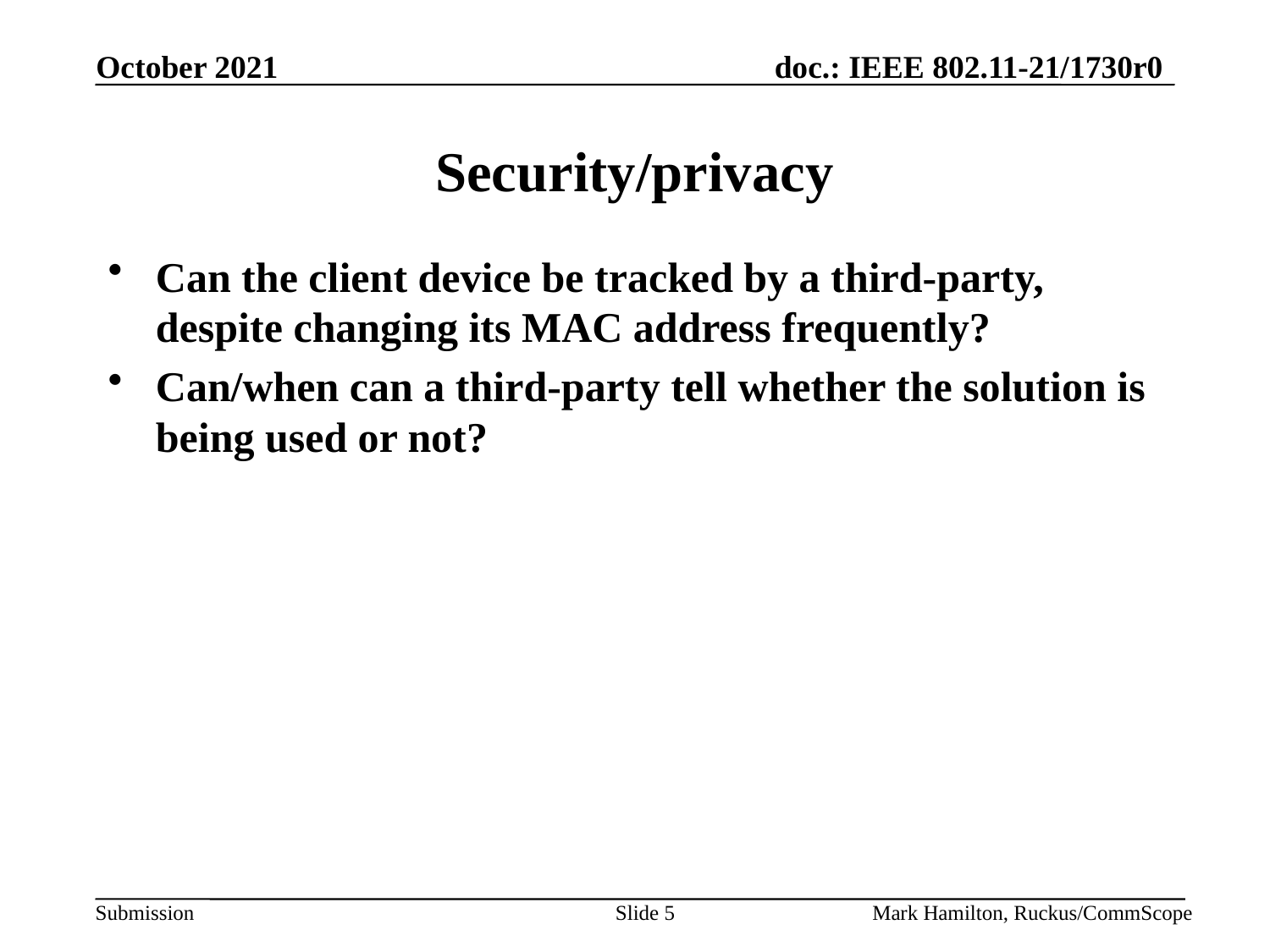

# Security/privacy
Can the client device be tracked by a third-party, despite changing its MAC address frequently?
Can/when can a third-party tell whether the solution is being used or not?